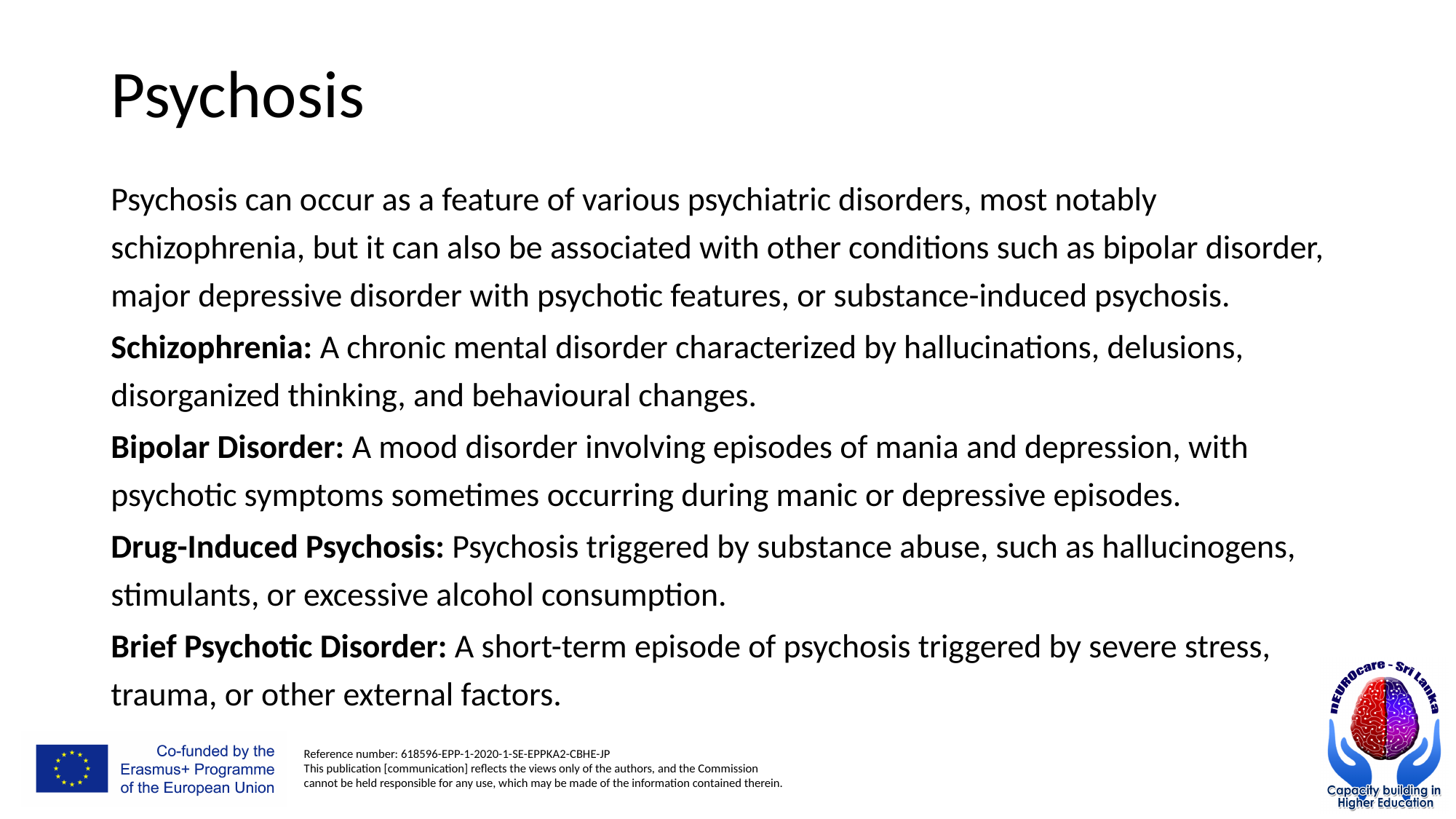

# Psychosis
Psychosis can occur as a feature of various psychiatric disorders, most notably schizophrenia, but it can also be associated with other conditions such as bipolar disorder, major depressive disorder with psychotic features, or substance-induced psychosis.
Schizophrenia: A chronic mental disorder characterized by hallucinations, delusions, disorganized thinking, and behavioural changes.
Bipolar Disorder: A mood disorder involving episodes of mania and depression, with psychotic symptoms sometimes occurring during manic or depressive episodes.
Drug-Induced Psychosis: Psychosis triggered by substance abuse, such as hallucinogens, stimulants, or excessive alcohol consumption.
Brief Psychotic Disorder: A short-term episode of psychosis triggered by severe stress, trauma, or other external factors.